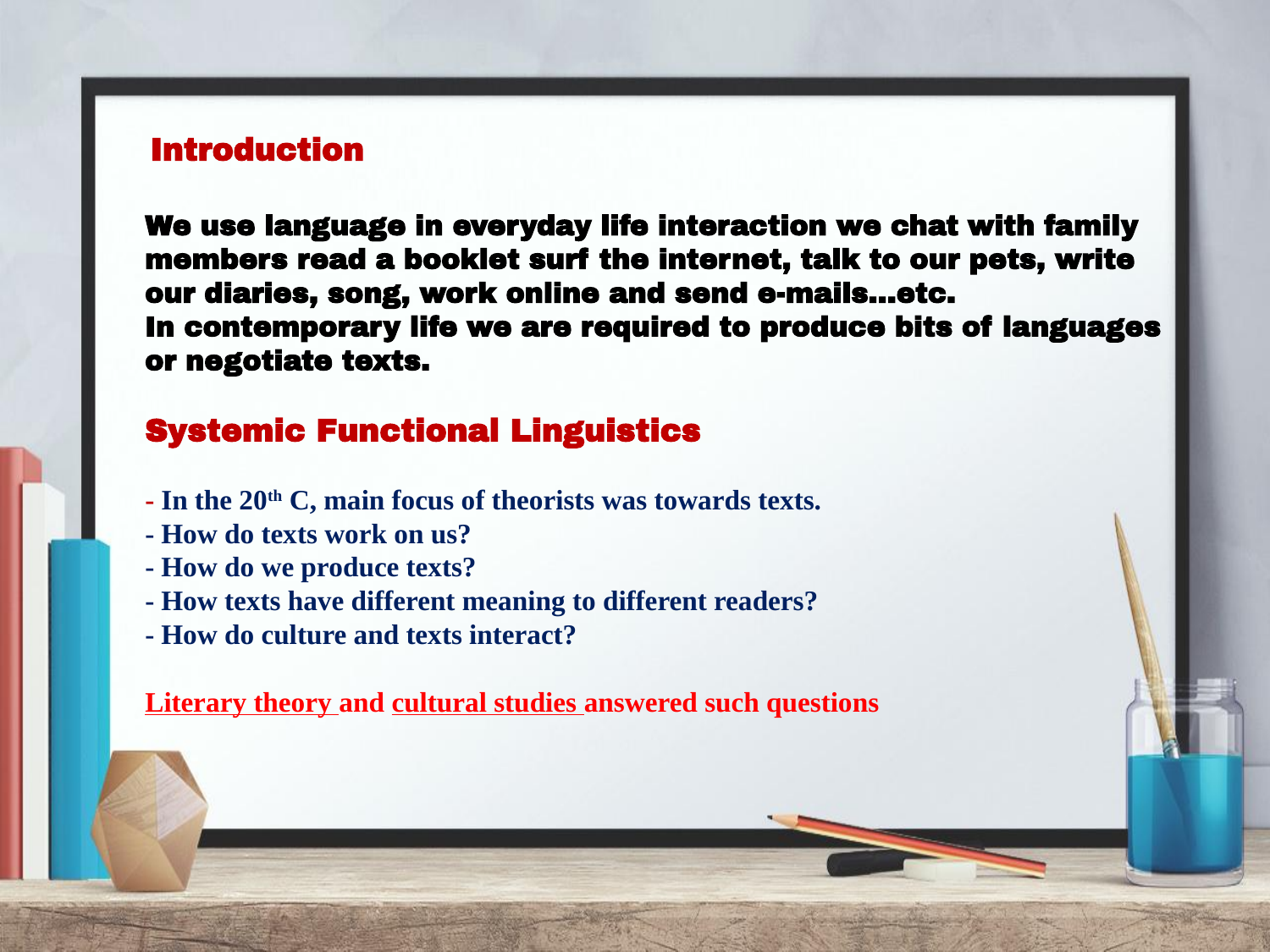

# Introduction We use language in everyday life interaction we chat with family members read a booklet surf the internet, talk to our pets, write our diaries, song, work online and send e-mails…etc. In contemporary life we are required to produce bits of languages or negotiate texts. Systemic Functional Linguistics - In the 20th C, main focus of theorists was towards texts. - How do texts work on us? - How do we produce texts? - How texts have different meaning to different readers? - How do culture and texts interact? Literary theory and cultural studies answered such questions